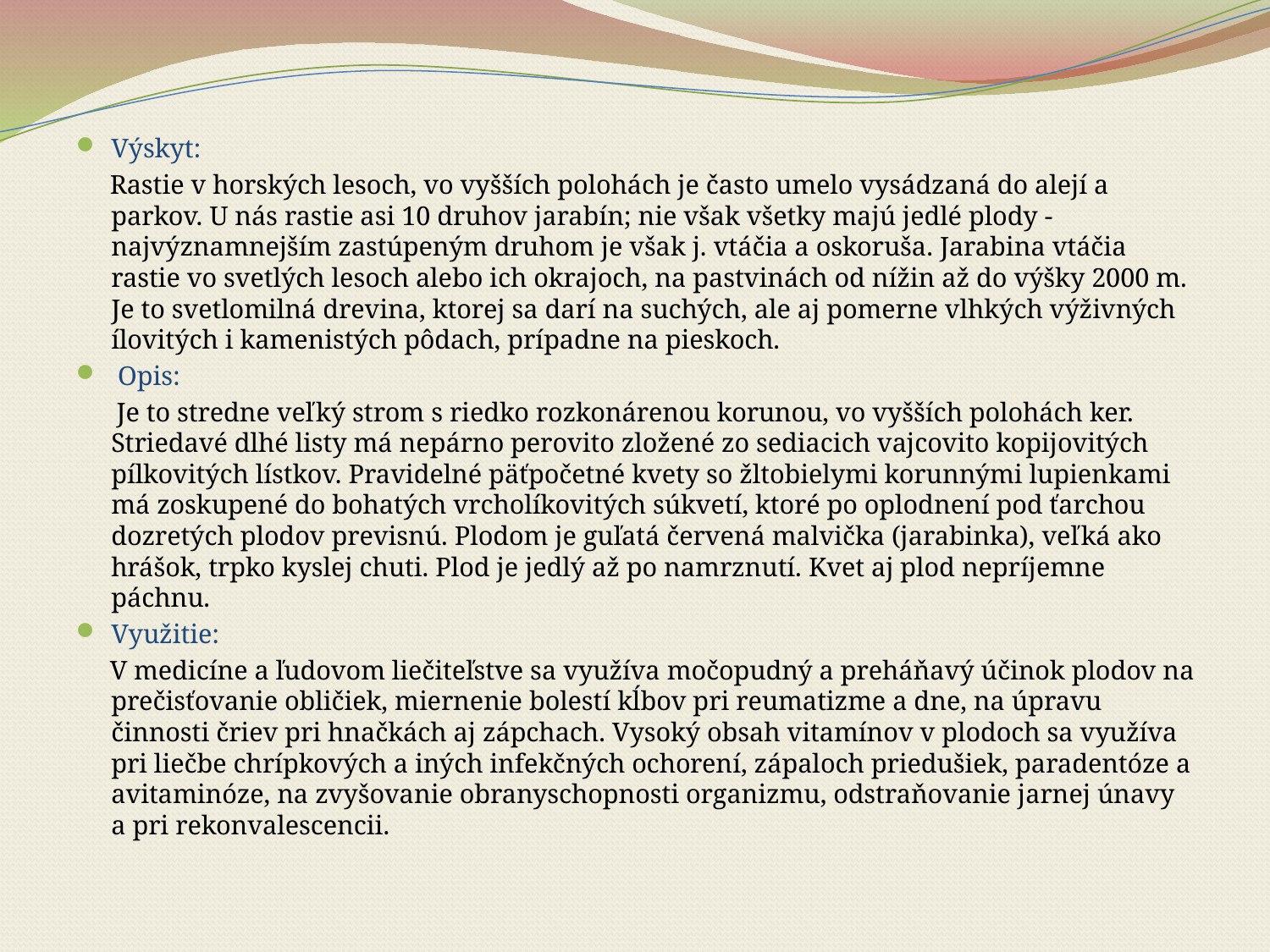

Výskyt:
     Rastie v horských lesoch, vo vyšších polohách je často umelo vysádzaná do alejí a parkov. U nás rastie asi 10 druhov jarabín; nie však všetky majú jedlé plody - najvýznamnejším zastúpeným druhom je však j. vtáčia a oskoruša. Jarabina vtáčia rastie vo svetlých lesoch alebo ich okrajoch, na pastvinách od nížin až do výšky 2000 m. Je to svetlomilná drevina, ktorej sa darí na suchých, ale aj pomerne vlhkých výživných ílovitých i kamenistých pôdach, prípadne na pieskoch.
 Opis:
      Je to stredne veľký strom s riedko rozkonárenou koru­nou, vo vyšších polohách ker. Striedavé dlhé listy má nepárno perovito zložené zo sediacich vajcovito kopijovitých pílkovitých lístkov. Pravidelné päťpočetné kvety so žltobielymi korunnými lupienkami má zoskupené do bohatých vrcholíkovitých súkvetí, ktoré po oplodnení pod ťarchou dozretých plodov previsnú. Plodom je guľatá červená malvička (jarabinka), veľká ako hrášok, trpko kyslej chuti. Plod je jedlý až po namrznutí. Kvet aj plod nepríjemne páchnu.
Využitie:
     V medicíne a ľudovom liečiteľstve sa využíva močopudný a preháňavý účinok plodov na prečisťovanie obličiek, miernenie bolestí kĺbov pri reumatizme a dne, na úpravu činnosti čriev pri hnačkách aj záp­chach. Vysoký obsah vitamínov v plodoch sa využíva pri liečbe chrípkových a iných infekčných ocho­rení, zápaloch priedušiek, paradentóze a avitaminóze, na zvyšovanie obranyschopnosti organizmu, od­straňovanie jarnej únavy a pri rekonvalescencii.